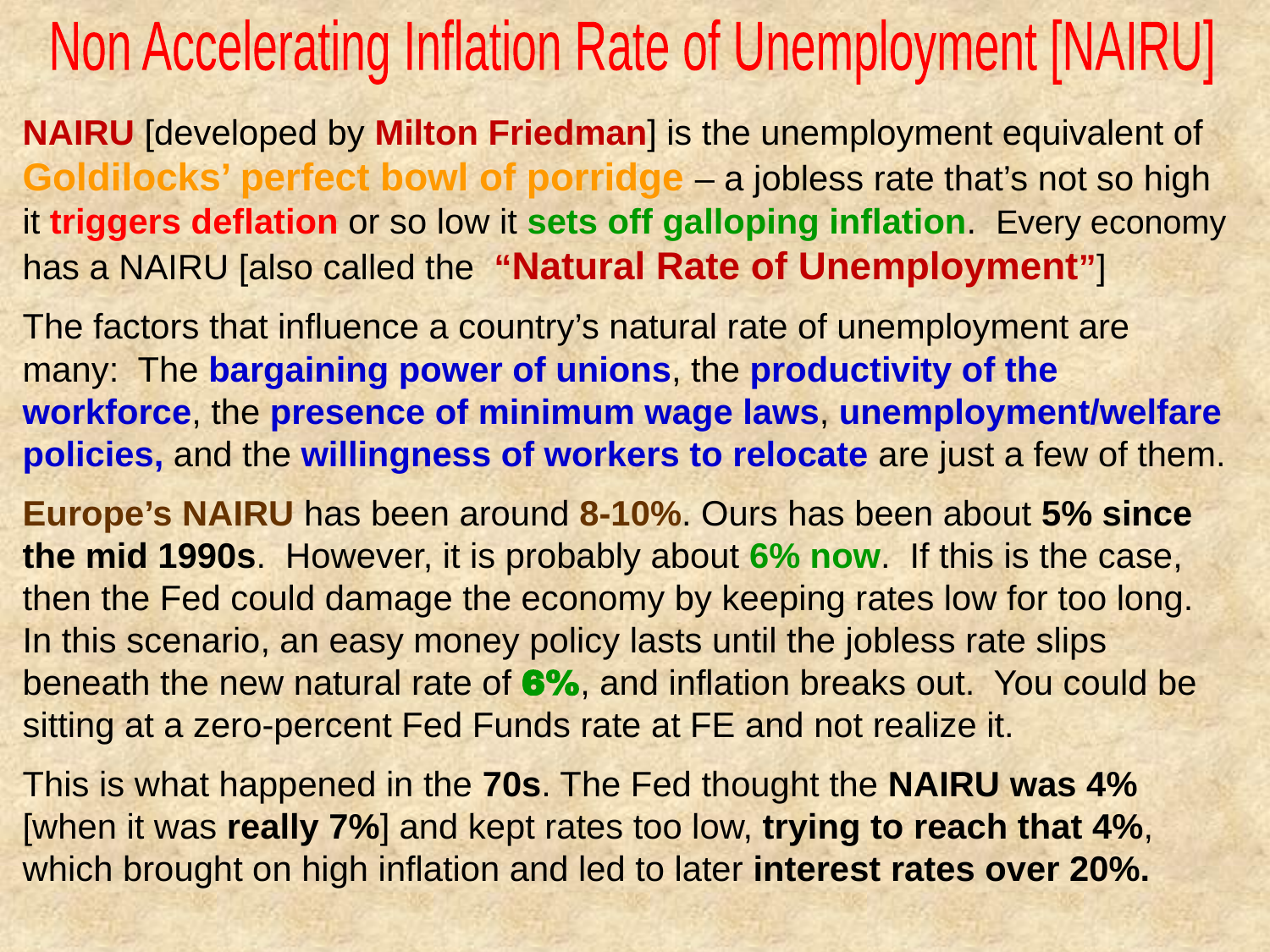

Non Accelerating Inflation Rate of Unemployment [NAIRU]
NAIRU [developed by Milton Friedman] is the unemployment equivalent of Goldilocks’ perfect bowl of porridge – a jobless rate that’s not so high it triggers deflation or so low it sets off galloping inflation.  Every economy has a NAIRU [also called the  “Natural Rate of Unemployment”]

The factors that influence a country’s natural rate of unemployment are many:  The bargaining power of unions, the productivity of the workforce, the presence of minimum wage laws, unemployment/welfare policies, and the willingness of workers to relocate are just a few of them.

Europe’s NAIRU has been around 8-10%. Ours has been about 5% since the mid 1990s.  However, it is probably about 6% now.  If this is the case, then the Fed could damage the economy by keeping rates low for too long. In this scenario, an easy money policy lasts until the jobless rate slips beneath the new natural rate of 6%, and inflation breaks out.  You could be sitting at a zero-percent Fed Funds rate at FE and not realize it.

This is what happened in the 70s. The Fed thought the NAIRU was 4% [when it was really 7%] and kept rates too low, trying to reach that 4%, which brought on high inflation and led to later interest rates over 20%.